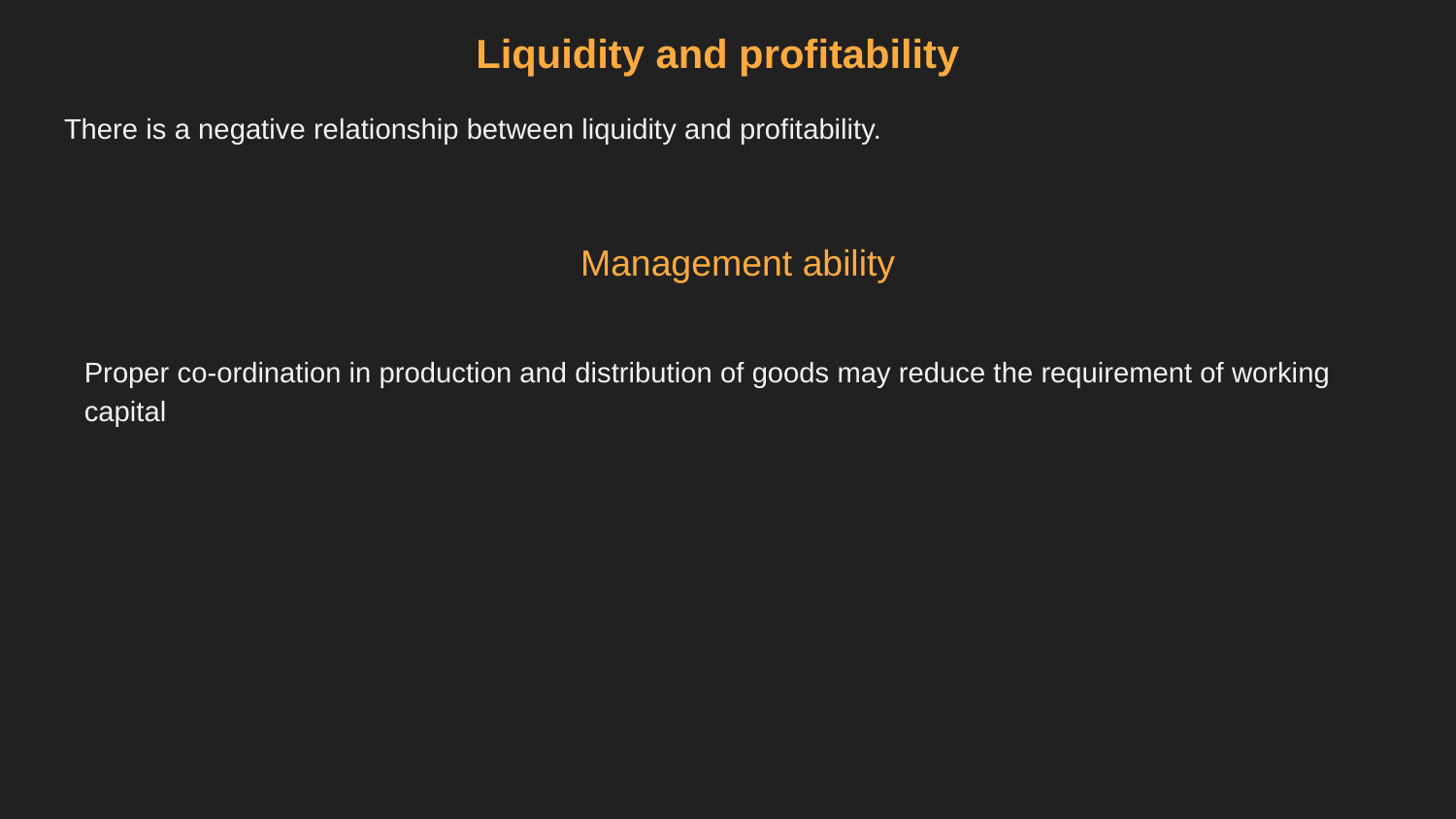

# Liquidity and profitability
There is a negative relationship between liquidity and profitability.
Management ability
Proper co-ordination in production and distribution of goods may reduce the requirement of working capital